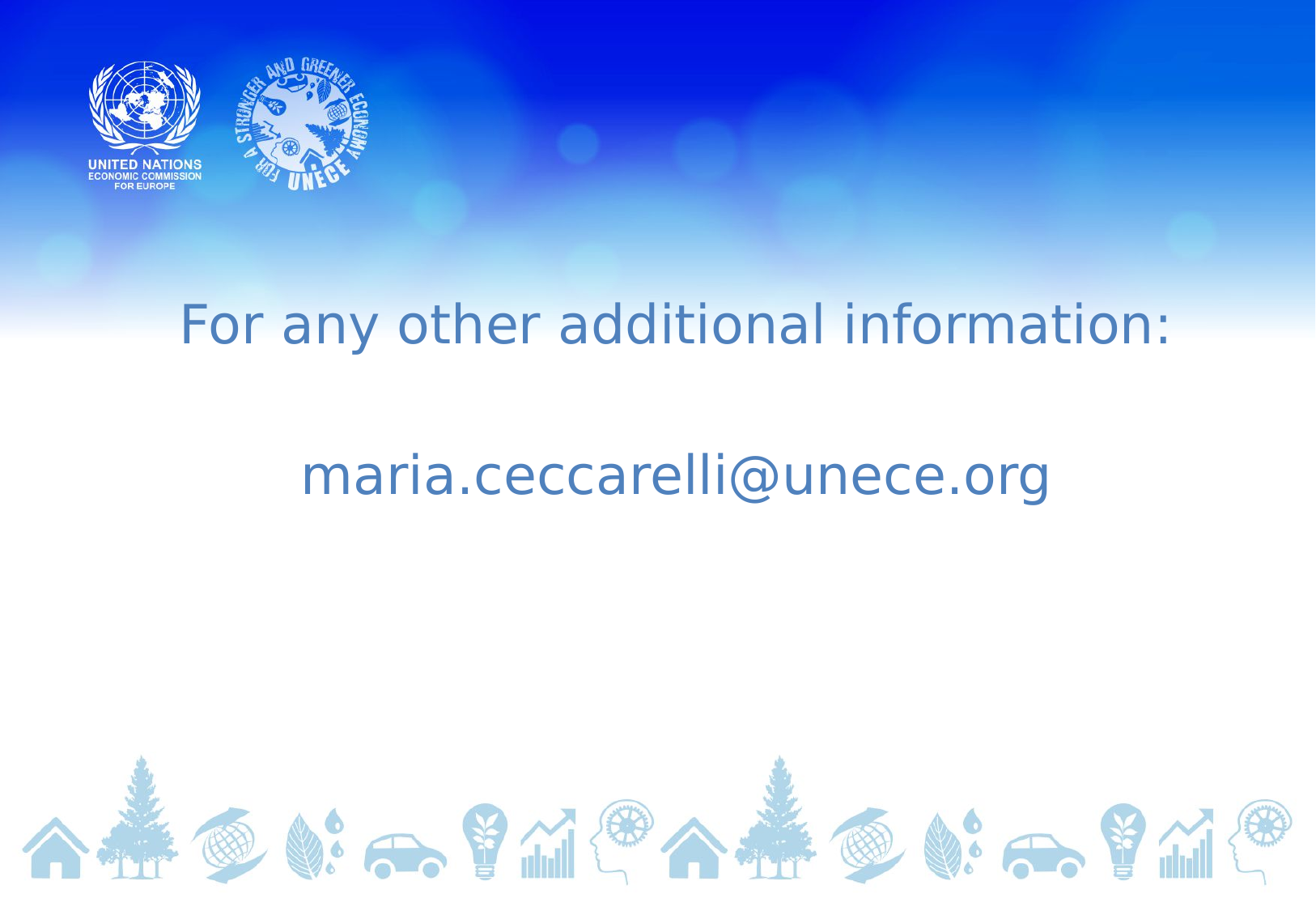

#
For any other additional information:

maria.ceccarelli@unece.org